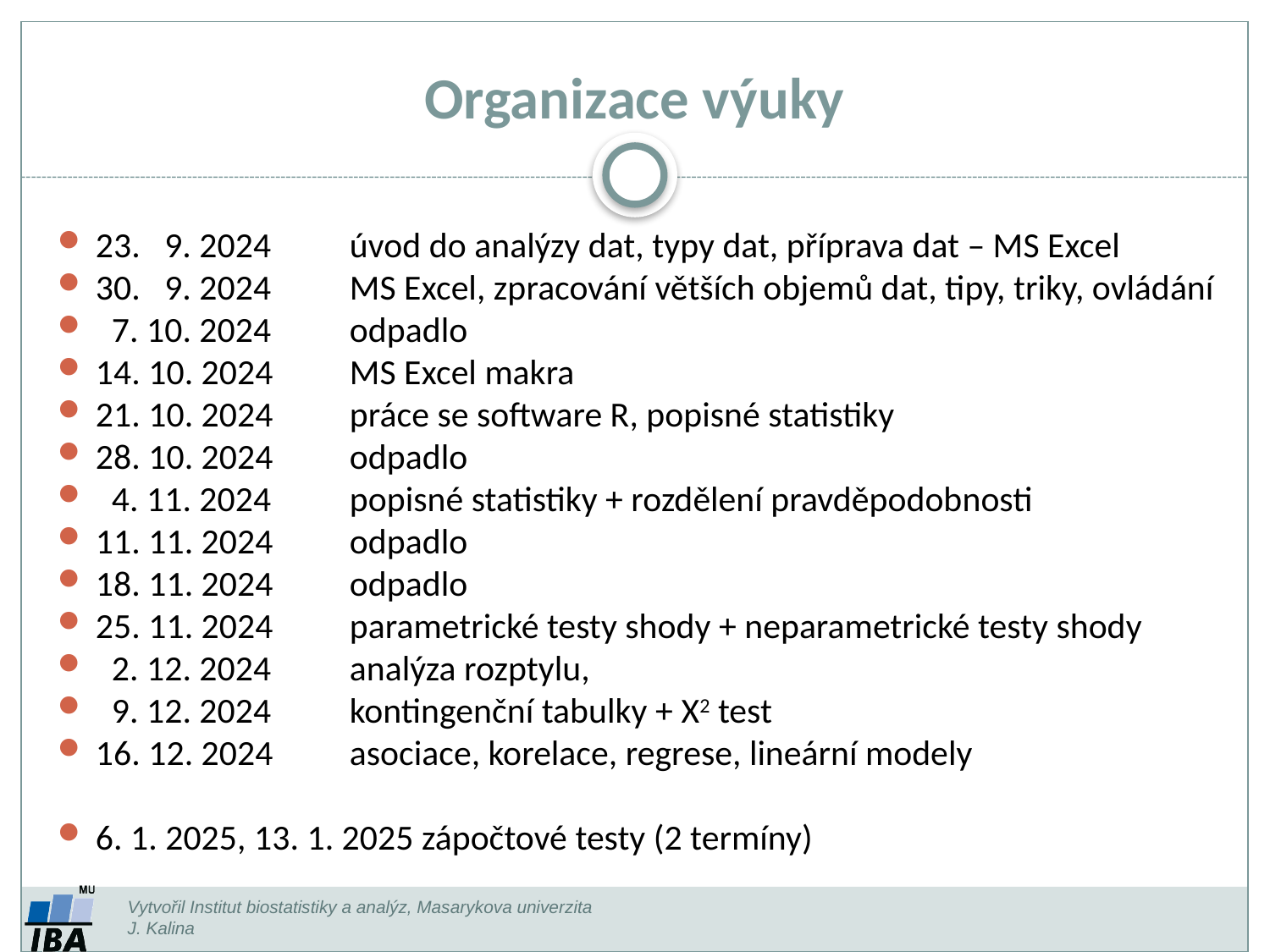

Organizace výuky
23.   9. 2024 	úvod do analýzy dat, typy dat, příprava dat – MS Excel
30.   9. 2024	MS Excel, zpracování větších objemů dat, tipy, triky, ovládání
  7. 10. 2024 	odpadlo
14. 10. 2024 	MS Excel makra
21. 10. 2024 	práce se software R, popisné statistiky
28. 10. 2024	odpadlo
  4. 11. 2024	popisné statistiky + rozdělení pravděpodobnosti
11. 11. 2024	odpadlo
18. 11. 2024	odpadlo
25. 11. 2024	parametrické testy shody + neparametrické testy shody
  2. 12. 2024	analýza rozptylu,
  9. 12. 2024	kontingenční tabulky + Χ2 test
16. 12. 2024	asociace, korelace, regrese, lineární modely

6. 1. 2025, 13. 1. 2025 zápočtové testy (2 termíny)
Vytvořil Institut biostatistiky a analýz, Masarykova univerzita
J. Kalina